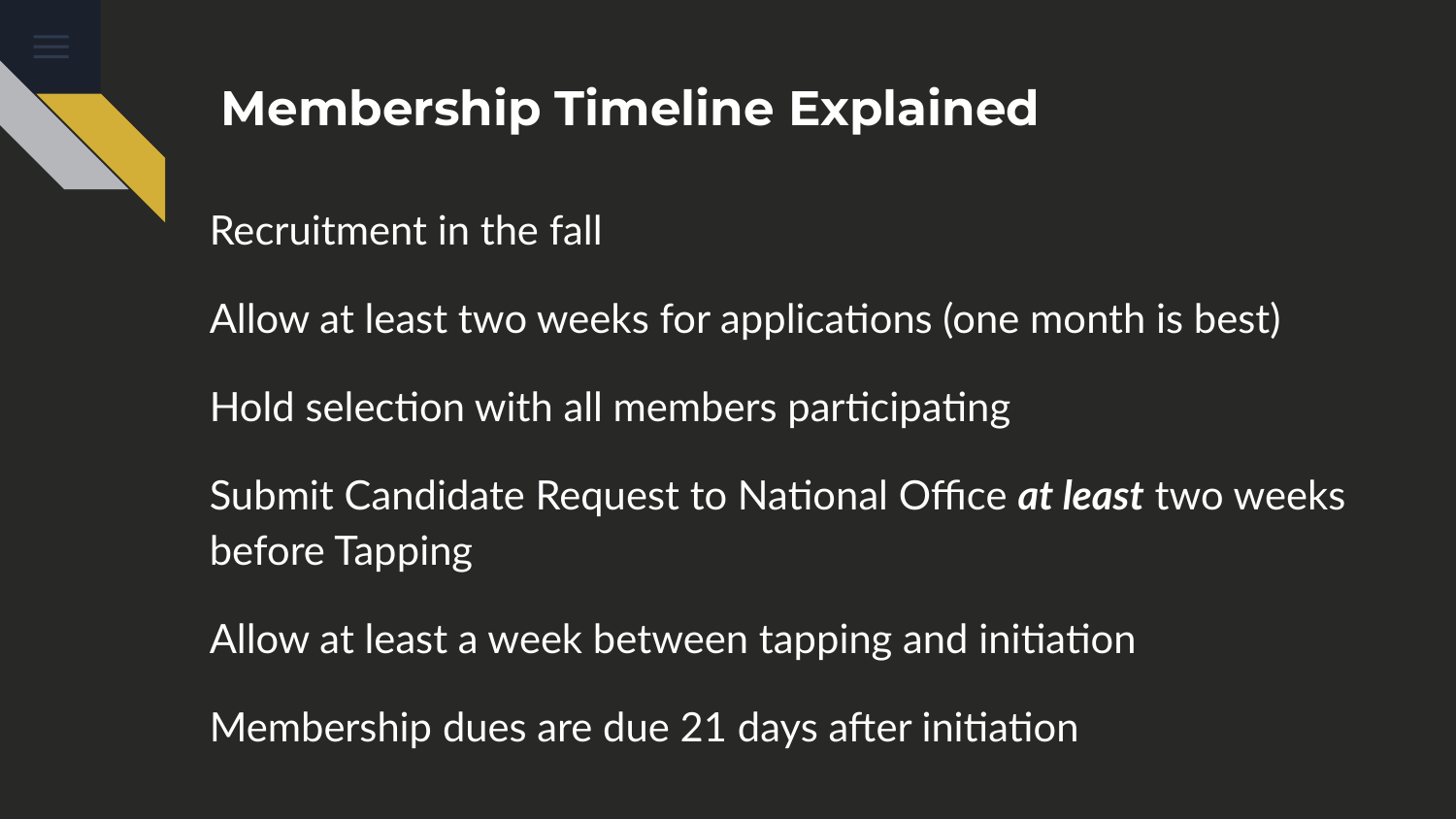

# Membership Timeline Explained
Recruitment in the fall
Allow at least two weeks for applications (one month is best)
Hold selection with all members participating
Submit Candidate Request to National Office at least two weeks before Tapping
Allow at least a week between tapping and initiation
Membership dues are due 21 days after initiation